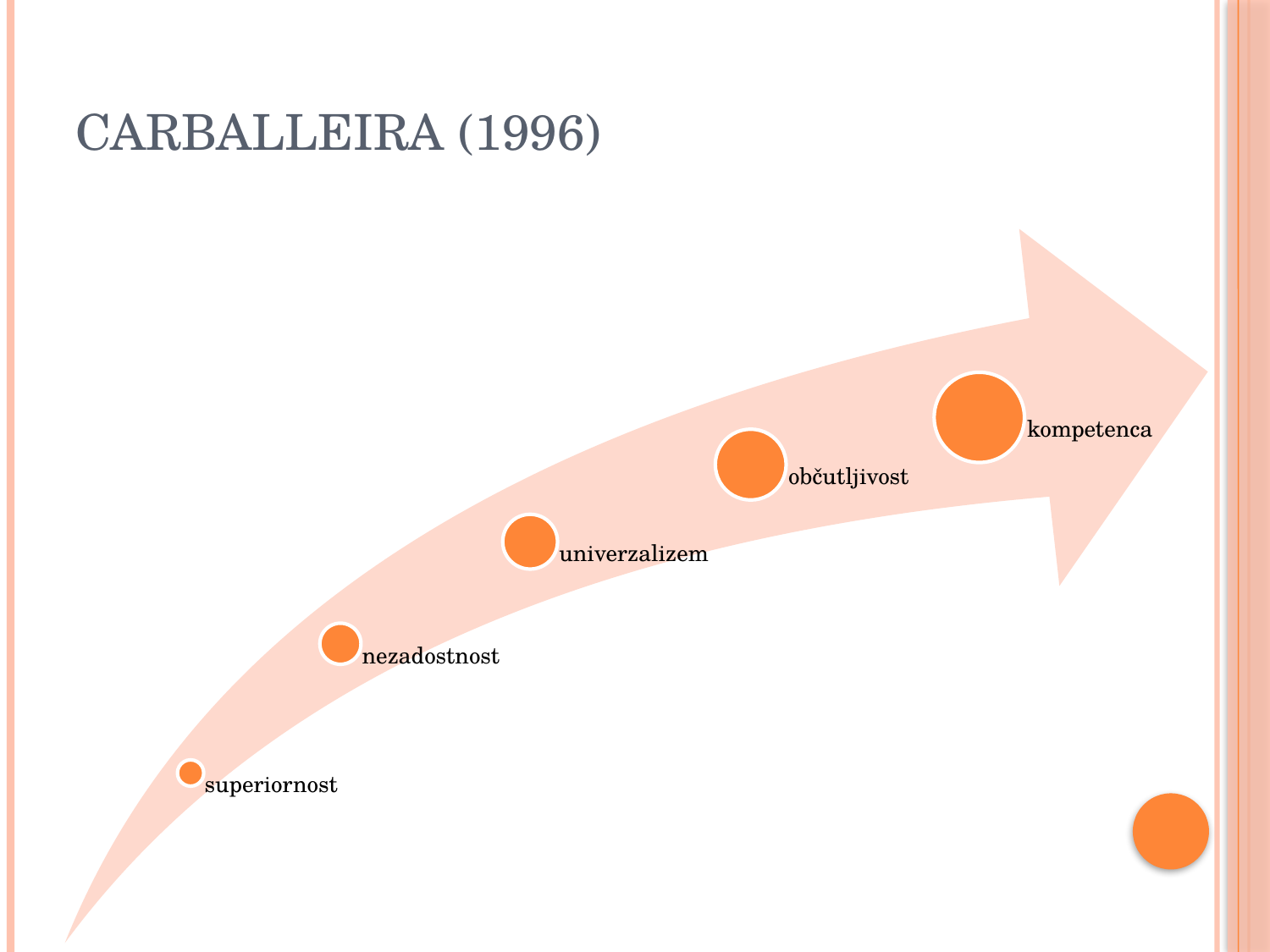

# Carballeira (1996)
superiornost
nezadostnost
univerzalizem
občutljivost
kompetenca